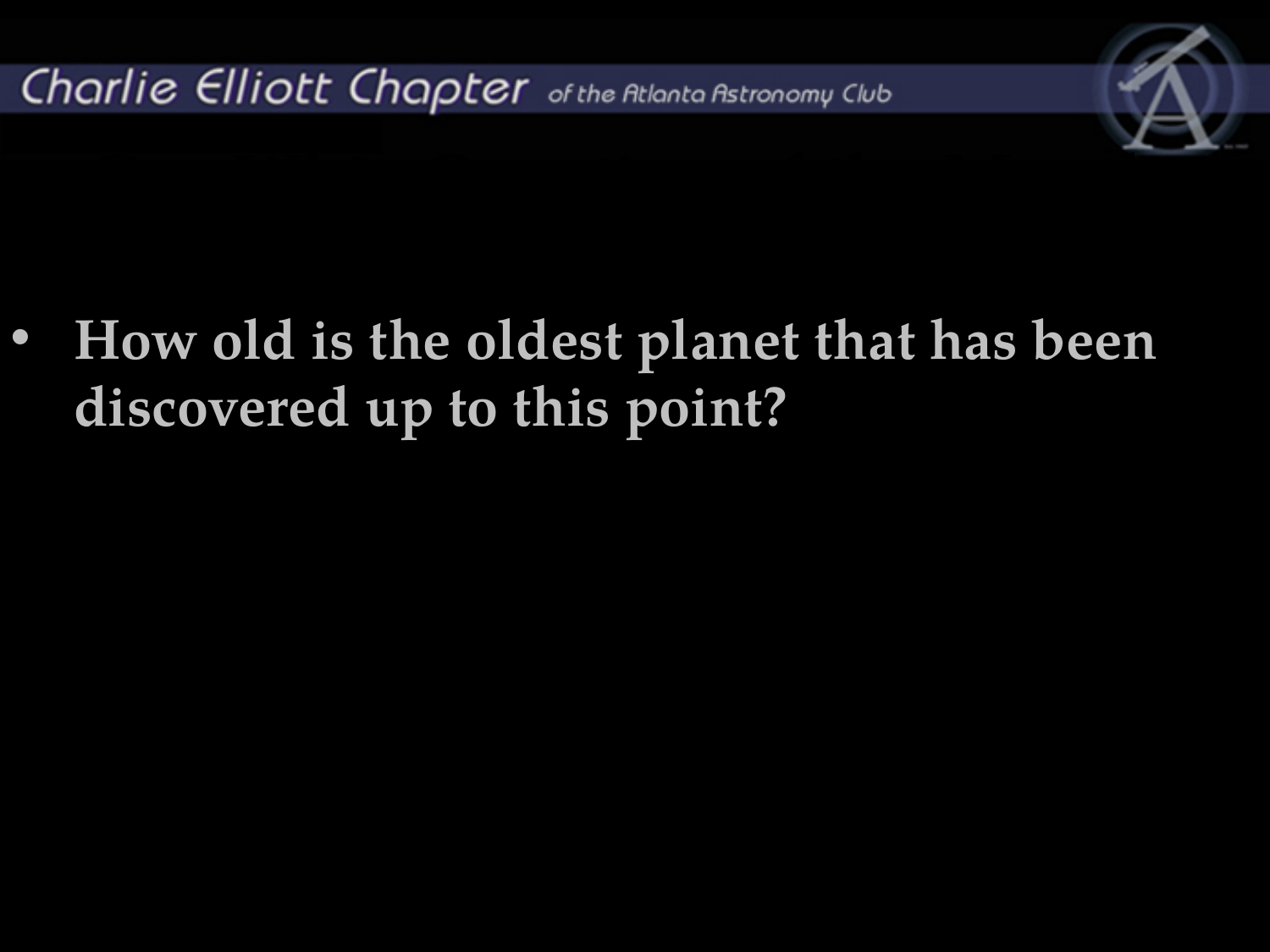

# Gee Whiz Question of the Month
How old is the oldest planet that has been discovered up to this point?